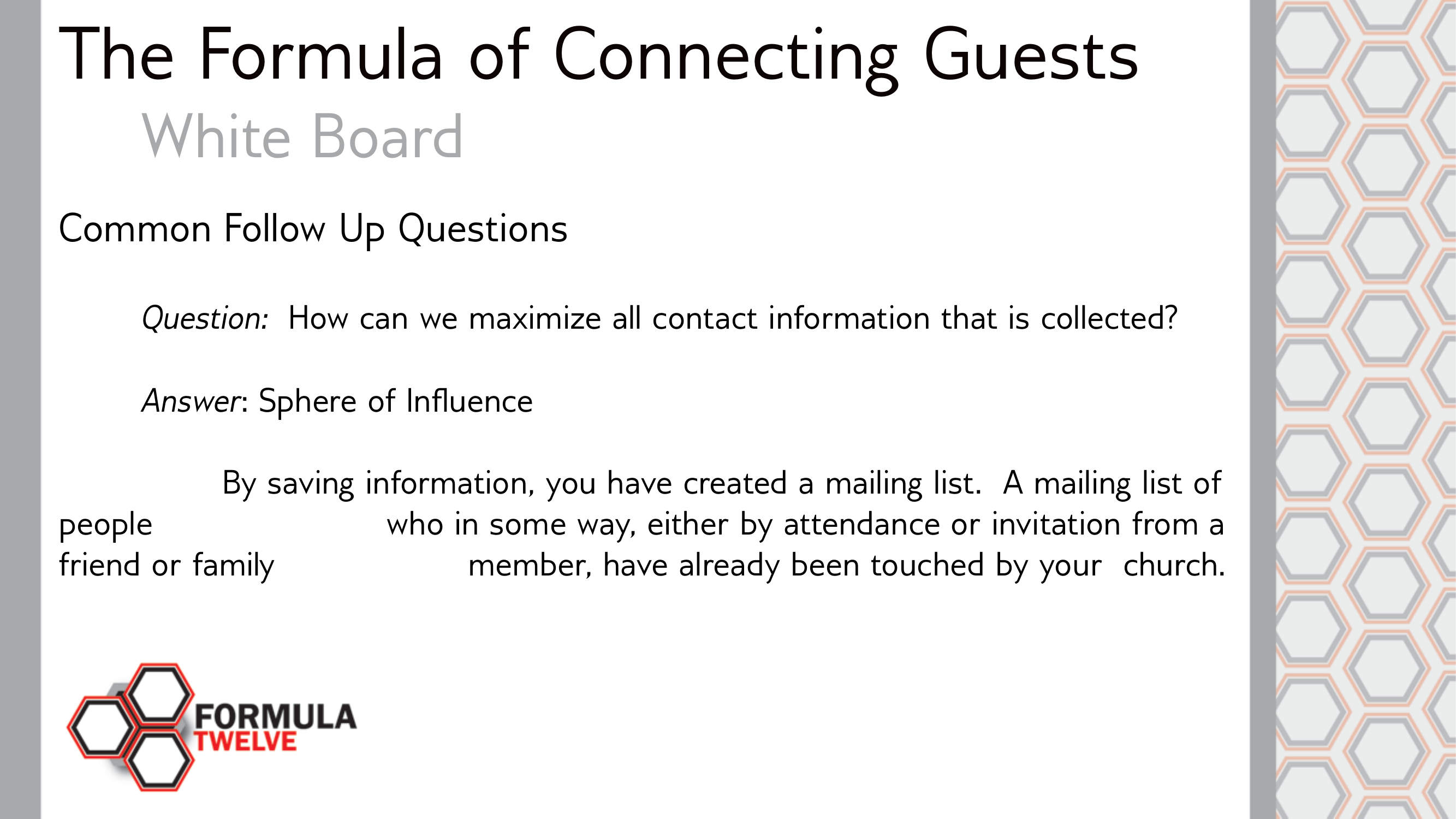

The Formula of Connecting Guests
	White Board

Common Follow Up Questions

	Question:  How can we maximize all contact information that is collected?

	Answer: Sphere of Influence

		By saving information, you have created a mailing list.  A mailing list of people 			who in some way, either by attendance or invitation from a friend or family 			member, have already been touched by your 	church.